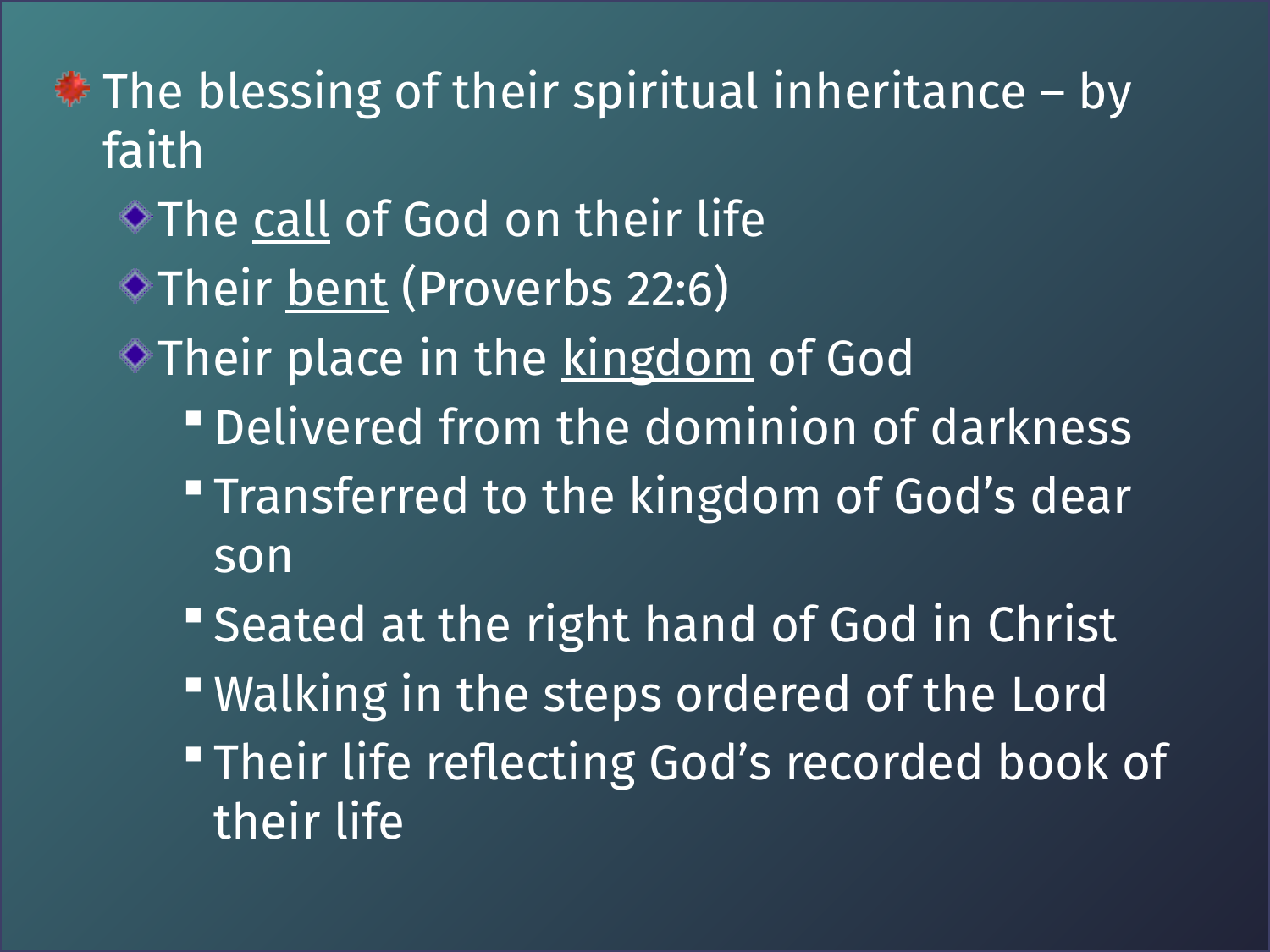

The blessing of their spiritual inheritance – by faith
The call of God on their life
Their bent (Proverbs 22:6)
Their place in the kingdom of God
Delivered from the dominion of darkness
Transferred to the kingdom of God’s dear son
Seated at the right hand of God in Christ
Walking in the steps ordered of the Lord
Their life reflecting God’s recorded book of their life